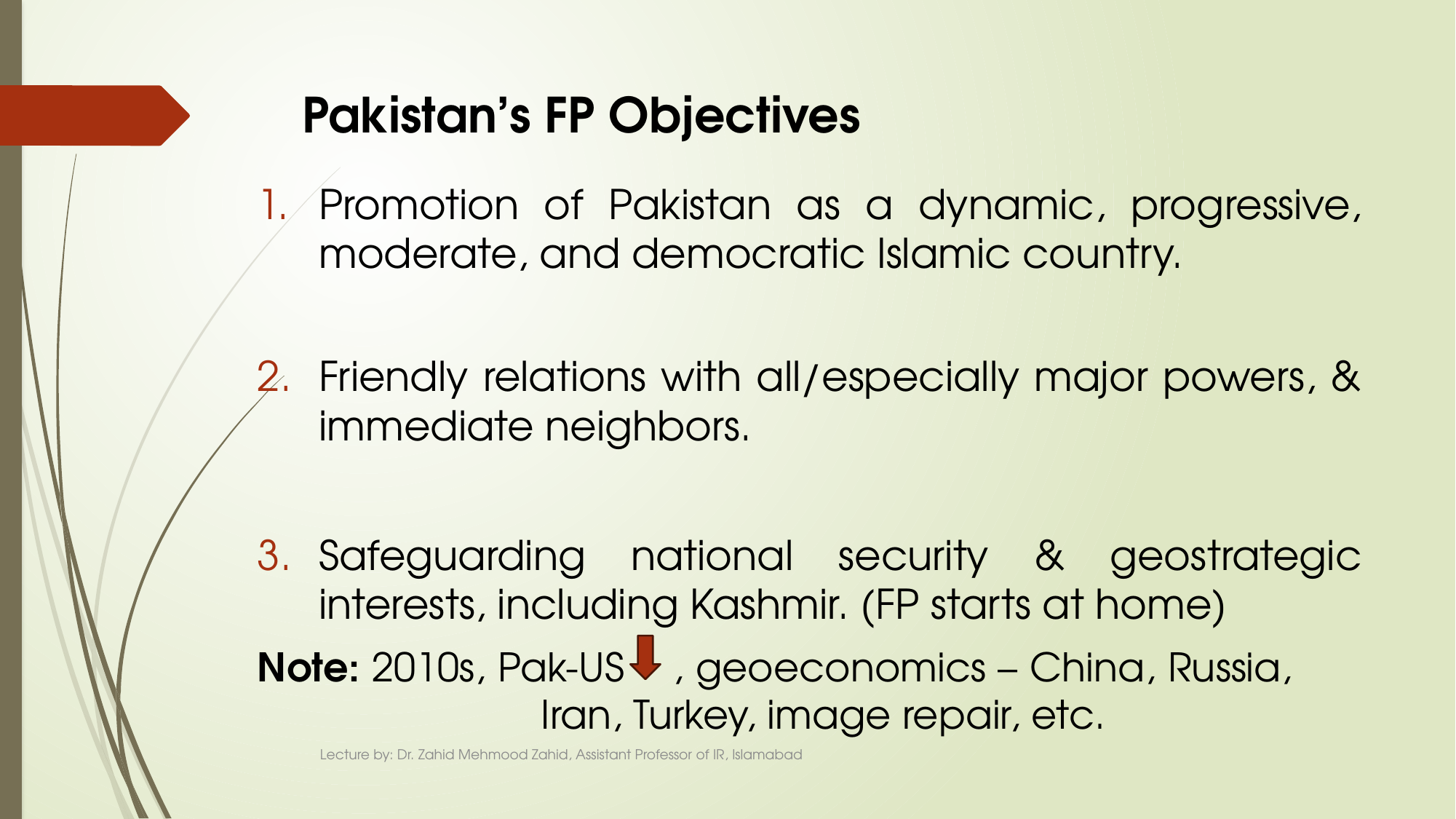

# Pakistan’s FP Objectives
Promotion of Pakistan as a dynamic, progressive, moderate, and democratic Islamic country.

Friendly relations with all/especially major powers, & immediate neighbors.

Safeguarding national security & geostrategic interests, including Kashmir. (FP starts at home)
Note: 2010s, Pak-US    , geoeconomics – China, Russia, 			      Iran, Turkey, image repair, etc.

Lecture by: Dr. Zahid Mehmood Zahid, Assistant Professor of IR, Islamabad